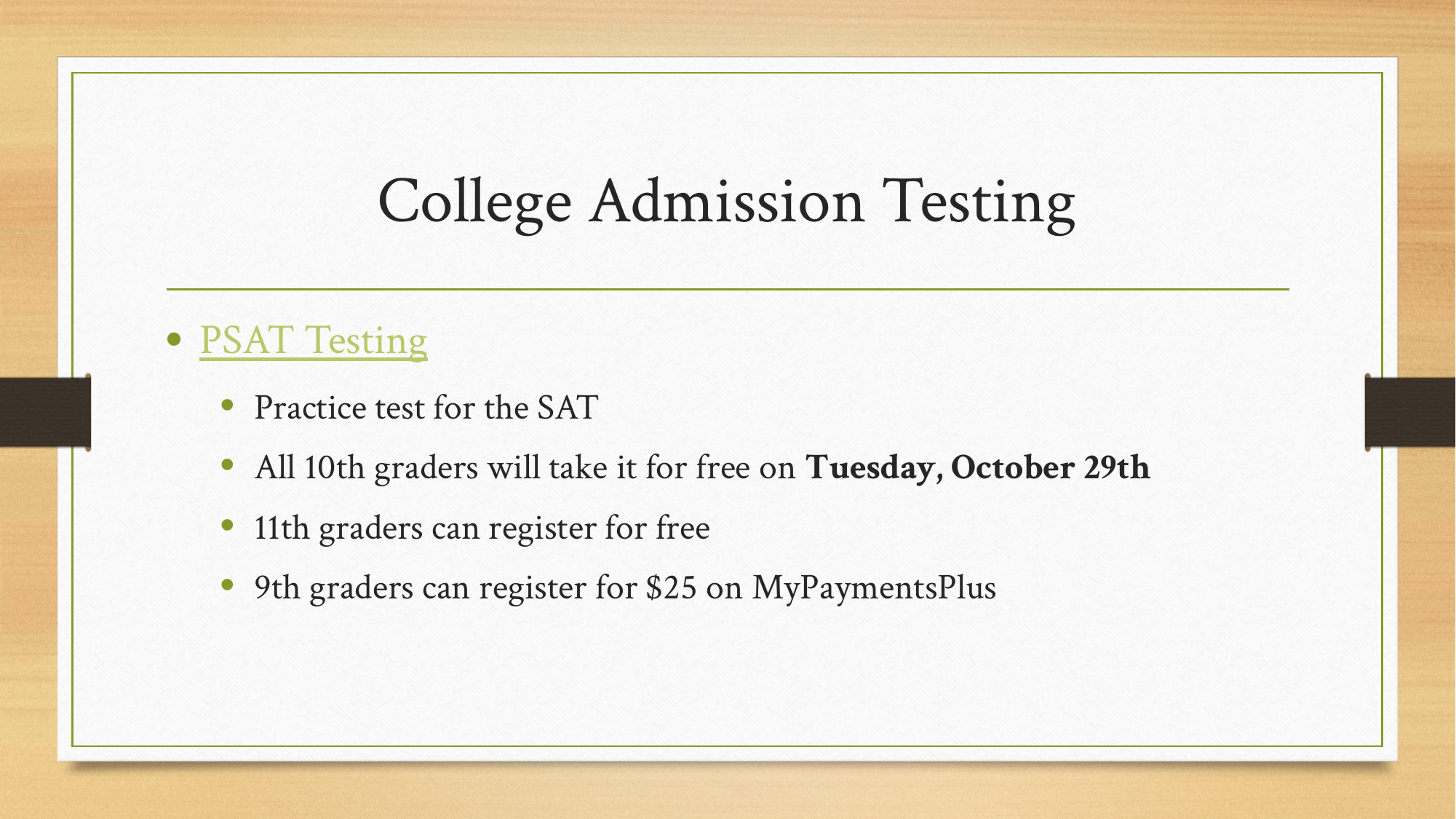

# College Admission Testing
PSAT Testing
Practice test for the SAT
All 10th graders will take it for free on Tuesday, October 29th
11th graders can register for free
9th graders can register for $25 on MyPaymentsPlus